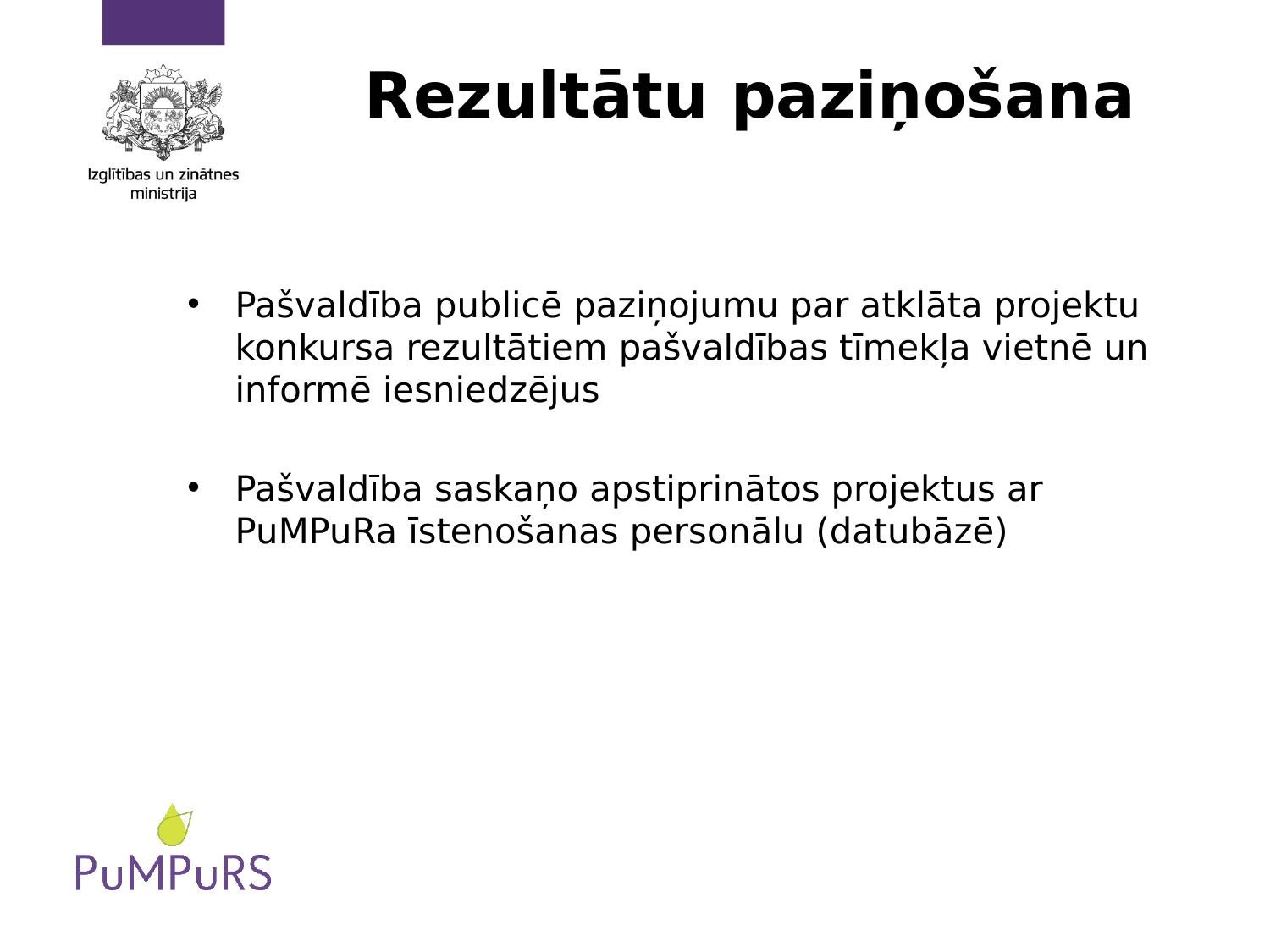

# Rezultātu paziņošana
Pašvaldība publicē paziņojumu par atklāta projektu konkursa rezultātiem pašvaldības tīmekļa vietnē un informē iesniedzējus

Pašvaldība saskaņo apstiprinātos projektus ar PuMPuRa īstenošanas personālu (datubāzē)